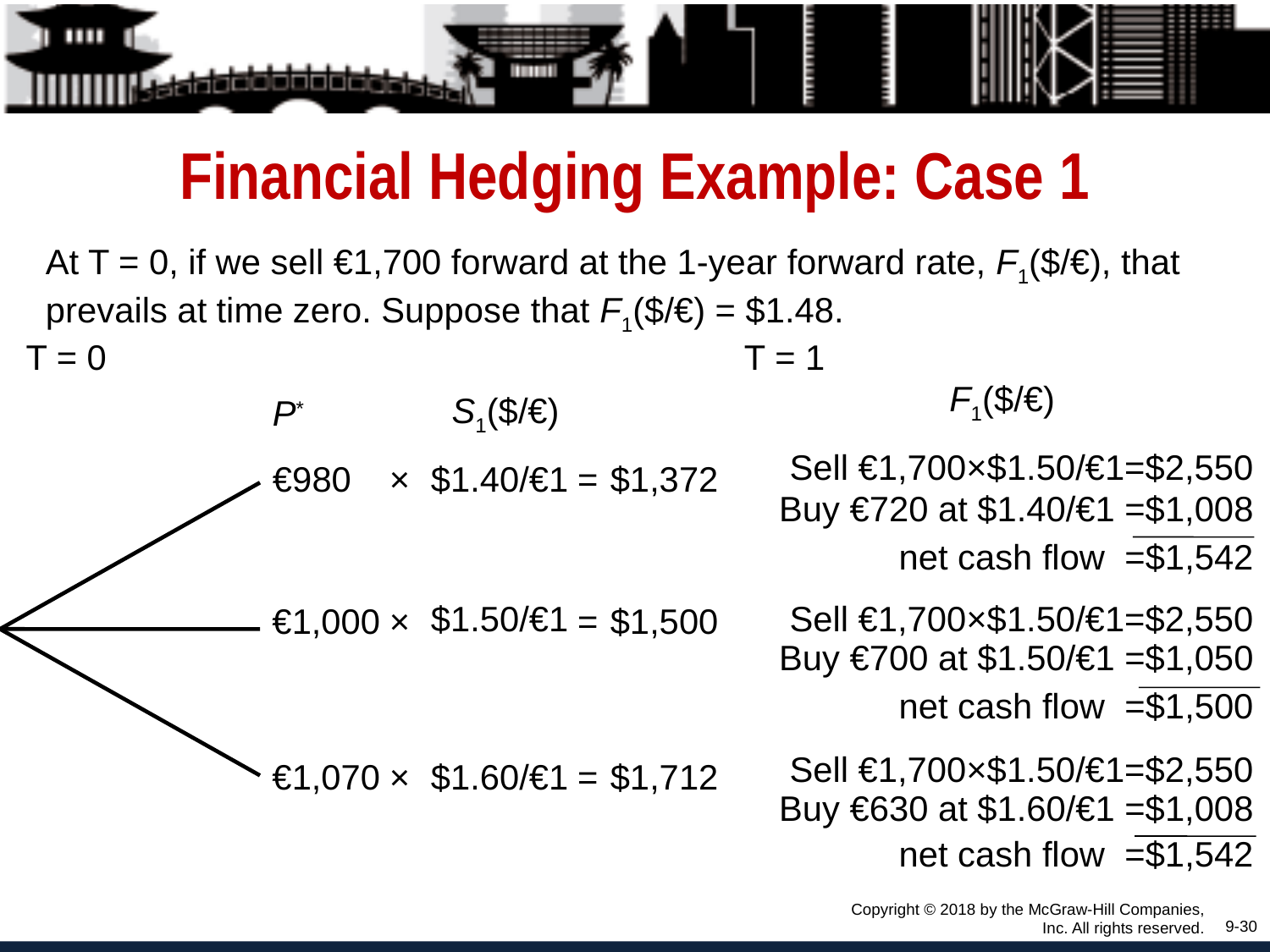

# Financial Hedging Example: Case 1
At T = 0, if we sell €1,700 forward at the 1-year forward rate, F1($/€), that prevails at time zero. Suppose that F1($/€) = $1.48.
T = 0
T = 1
F1($/€)
 Sell €1,700×$1.50/€1=$2,550
 Buy €720 at $1.40/€1 =$1,008
 net cash flow  =$1,542

S1($/€)
×
$1.40/€1
=
$1,372
$1.50/€1
×
=
$1,500
×
$1.60/€1
=
$1,712
P*
€980

€1,000

€1,070
Sell €1,700×$1.50/€1=$2,550
 Buy €700 at $1.50/€1 =$1,050
 net cash flow  =$1,500

Sell €1,700×$1.50/€1=$2,550
 Buy €630 at $1.60/€1 =$1,008
 net cash flow  =$1,542

Copyright © 2018 by the McGraw-Hill Companies, Inc. All rights reserved.

9-30